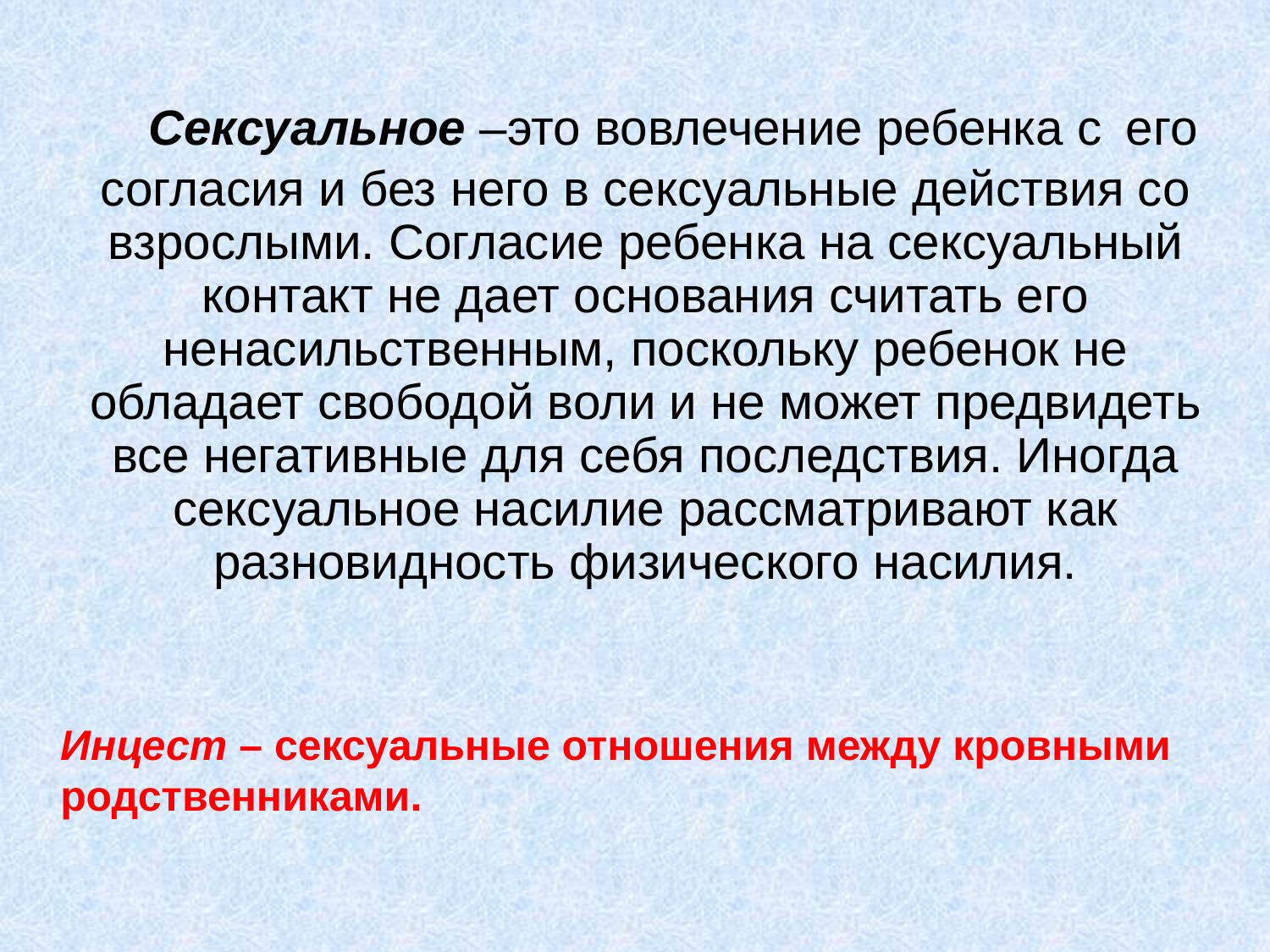

# Сексуальное –это вовлечение ребенка с его согласия и без него в сексуальные действия со взрослыми. Согласие ребенка на сексуальный контакт не дает основания считать его ненасильственным, поскольку ребенок не обладает свободой воли и не может предвидеть все негативные для себя последствия. Иногда сексуальное насилие рассматривают как разновидность физического насилия.
    Инцест – сексуальные отношения между кровными родственниками.